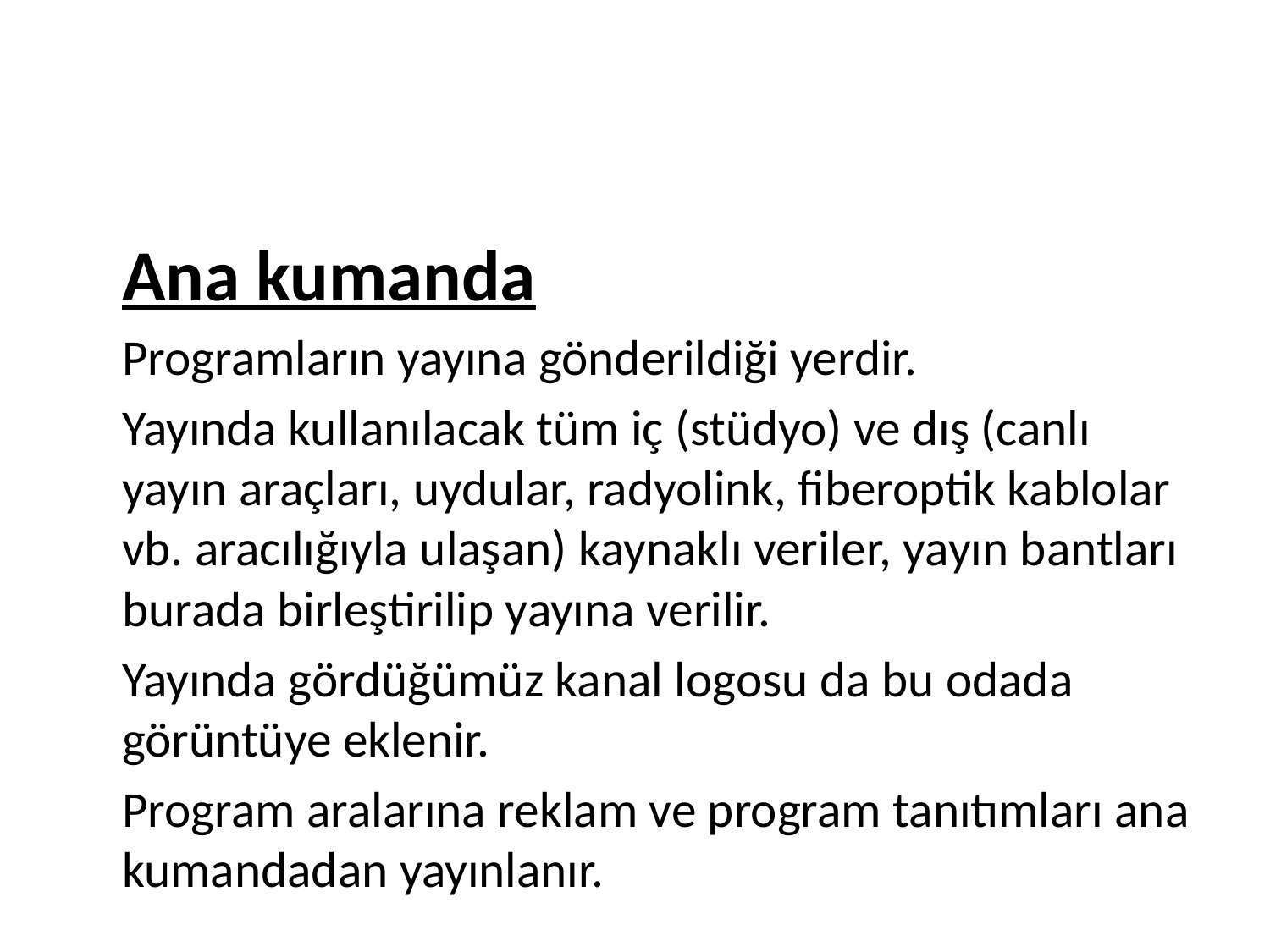

#
	Ana kumanda
	Programların yayına gönderildiği yerdir.
	Yayında kullanılacak tüm iç (stüdyo) ve dış (canlı yayın araçları, uydular, radyolink, fiberoptik kablolar vb. aracılığıyla ulaşan) kaynaklı veriler, yayın bantları burada birleştirilip yayına verilir.
	Yayında gördüğümüz kanal logosu da bu odada görüntüye eklenir.
	Program aralarına reklam ve program tanıtımları ana kumandadan yayınlanır.